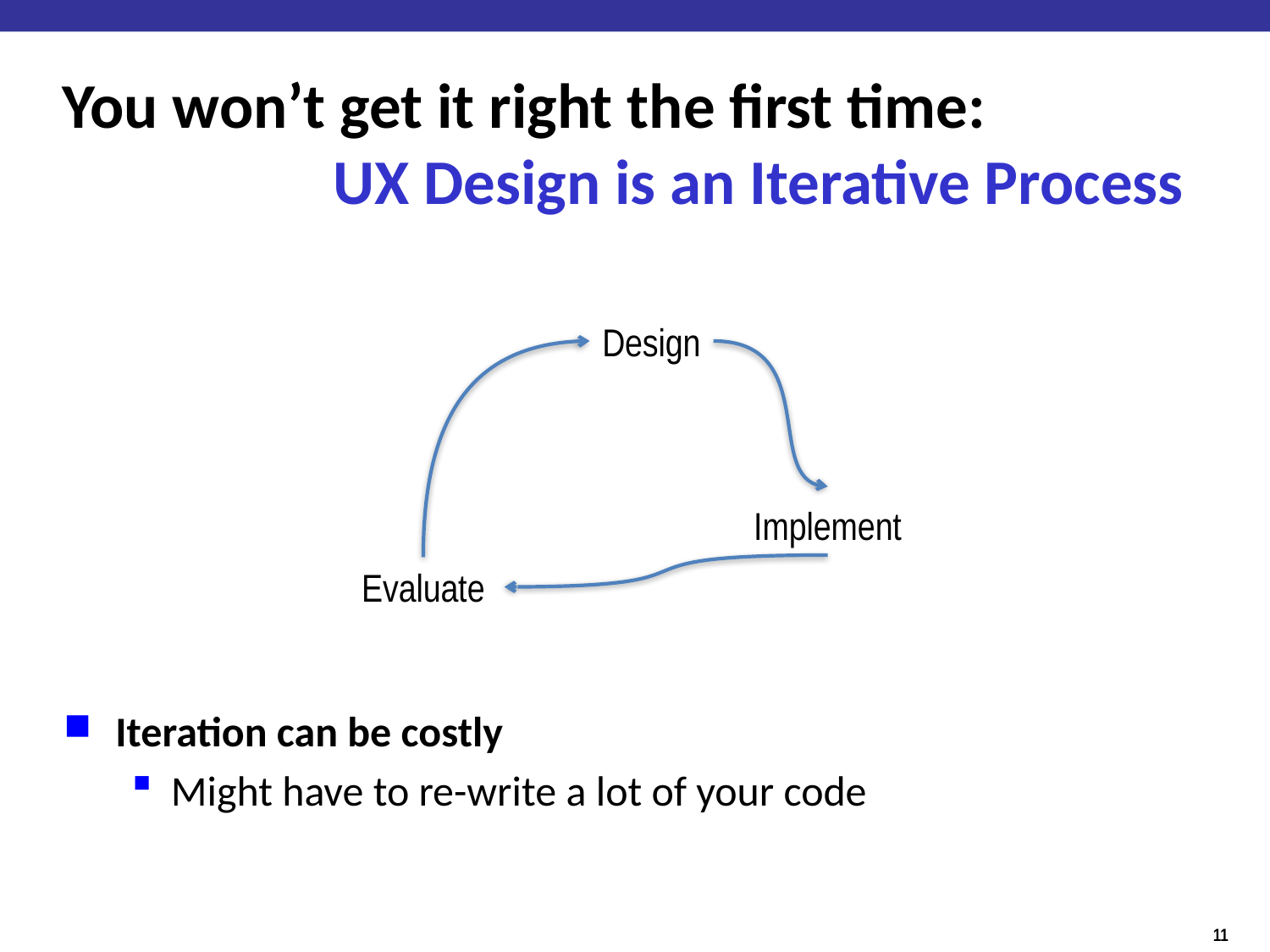

# You won’t get it right the first time: UX Design is an Iterative Process
Design
Implement
Evaluate
Iteration can be costly
Might have to re-write a lot of your code